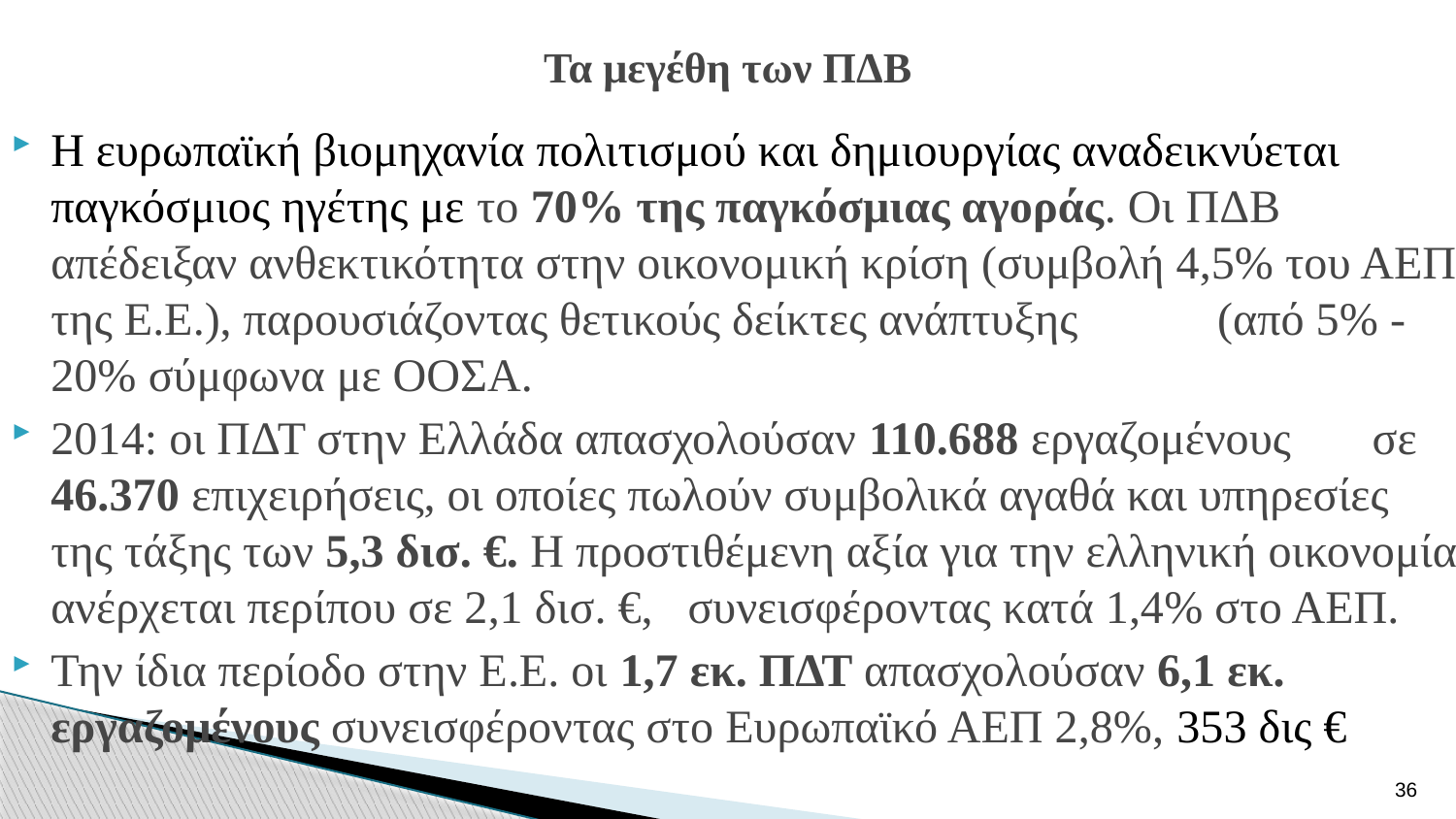

# Τα μεγέθη των ΠΔΒ
Η ευρωπαϊκή βιομηχανία πολιτισμού και δημιουργίας αναδεικνύεται παγκόσμιος ηγέτης με το 70% της παγκόσμιας αγοράς. Οι ΠΔΒ απέδειξαν ανθεκτικότητα στην οικονομική κρίση (συμβολή 4,5% του ΑΕΠ της Ε.Ε.), παρουσιάζοντας θετικούς δείκτες ανάπτυξης            (από 5% -20% σύμφωνα με ΟΟΣΑ.
2014: οι ΠΔΤ στην Ελλάδα απασχολούσαν 110.688 εργαζομένους       σε 46.370 επιχειρήσεις, οι οποίες πωλούν συμβολικά αγαθά και υπηρεσίες της τάξης των 5,3 δισ. €. Η προστιθέμενη αξία για την ελληνική οικονομία ανέρχεται περίπου σε 2,1 δισ. €,   συνεισφέροντας κατά 1,4% στο ΑΕΠ.
Την ίδια περίοδο στην Ε.Ε. οι 1,7 εκ. ΠΔΤ απασχολούσαν 6,1 εκ. εργαζομένους συνεισφέροντας στο Ευρωπαϊκό ΑΕΠ 2,8%, 353 δις €

36